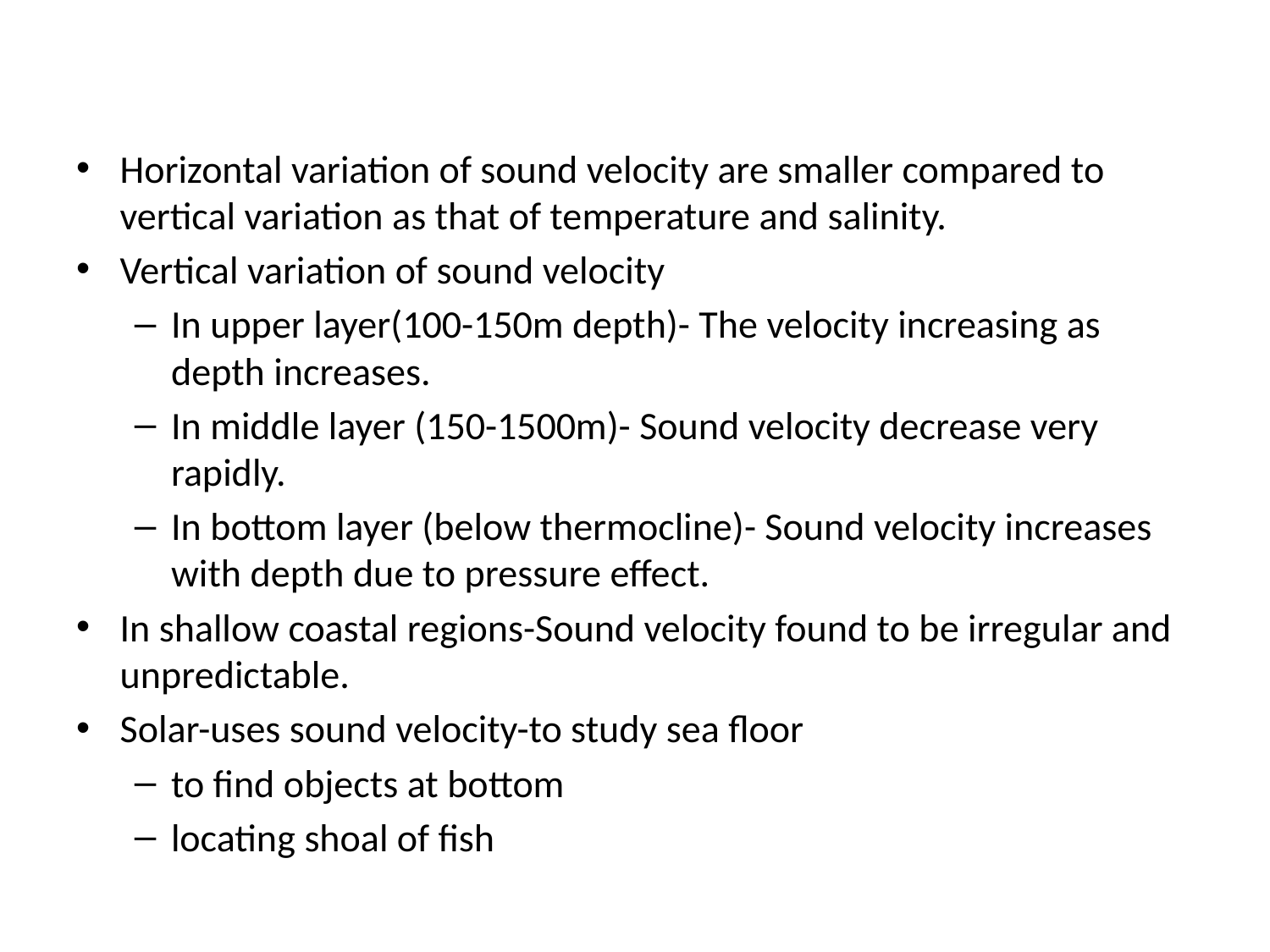

Horizontal variation of sound velocity are smaller compared to vertical variation as that of temperature and salinity.
Vertical variation of sound velocity
In upper layer(100-150m depth)- The velocity increasing as depth increases.
In middle layer (150-1500m)- Sound velocity decrease very rapidly.
In bottom layer (below thermocline)- Sound velocity increases with depth due to pressure effect.
In shallow coastal regions-Sound velocity found to be irregular and unpredictable.
Solar-uses sound velocity-to study sea floor
to find objects at bottom
locating shoal of fish